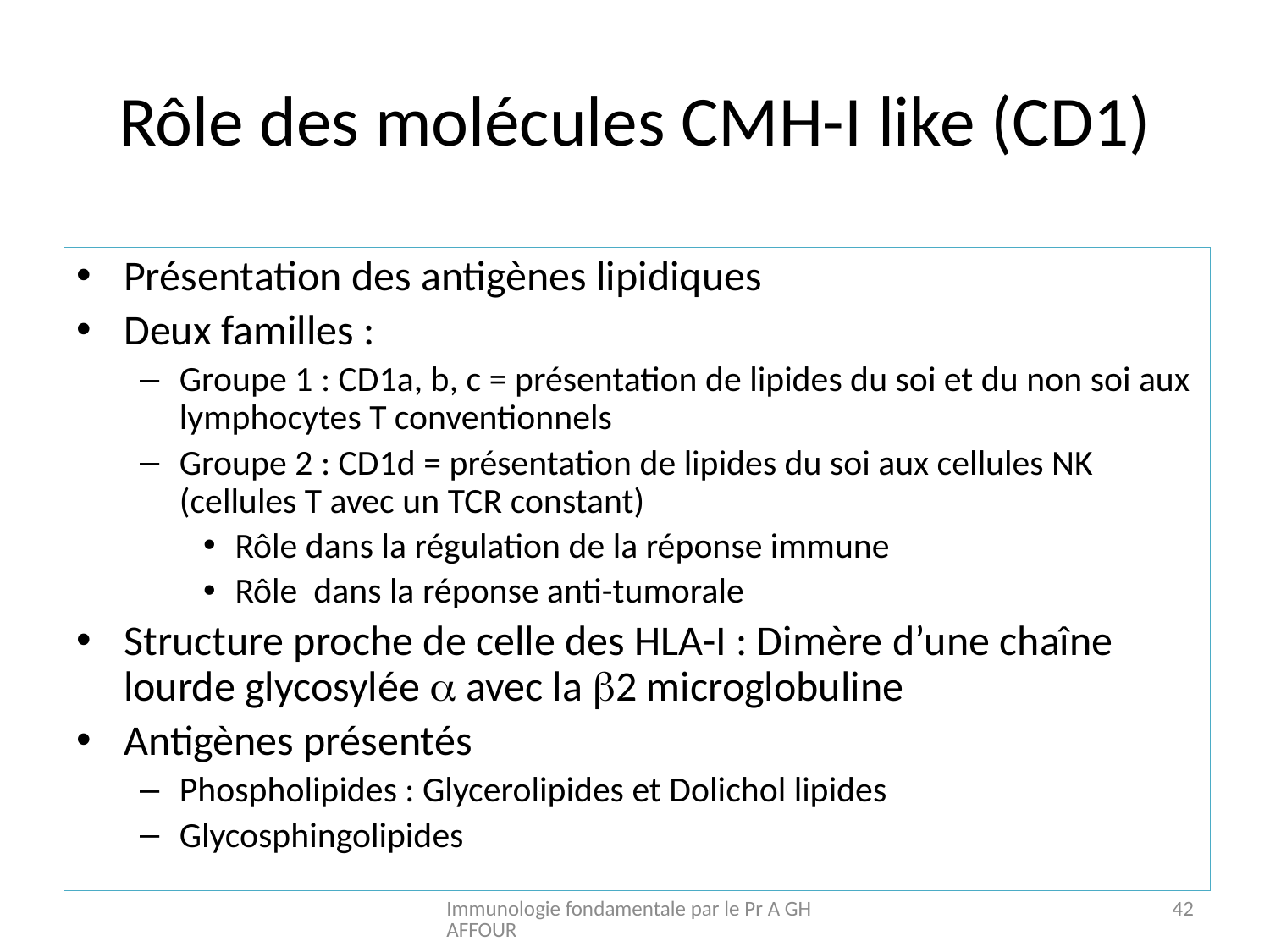

# Rôle des molécules CMH-I like (CD1)
Présentation des antigènes lipidiques
Deux familles :
Groupe 1 : CD1a, b, c = présentation de lipides du soi et du non soi aux lymphocytes T conventionnels
Groupe 2 : CD1d = présentation de lipides du soi aux cellules NK  (cellules T avec un TCR constant)
Rôle dans la régulation de la réponse immune
Rôle  dans la réponse anti-tumorale
Structure proche de celle des HLA-I : Dimère d’une chaîne lourde glycosylée α avec la β2 microglobuline
Antigènes présentés
Phospholipides : Glycerolipides et Dolichol lipides
Glycosphingolipides
Immunologie fondamentale par le Pr A GHAFFOUR
42